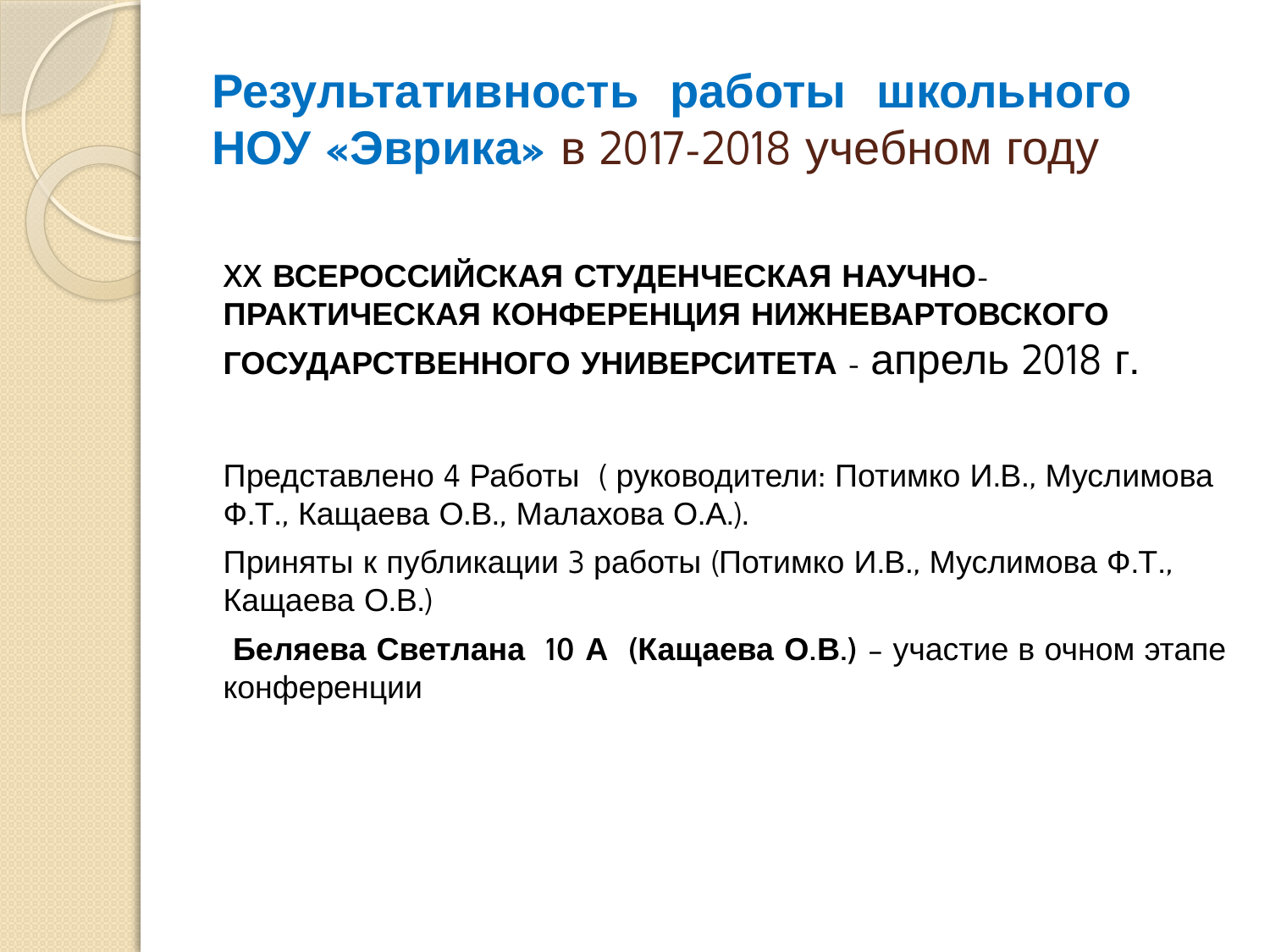

# Результативность  работы  школьного НОУ «Эврика» в 2017-2018 учебном году

XX ВСЕРОССИЙСКАЯ СТУДЕНЧЕСКАЯ НАУЧНО-ПРАКТИЧЕСКАЯ КОНФЕРЕНЦИЯ НИЖНЕВАРТОВСКОГО ГОСУДАРСТВЕННОГО УНИВЕРСИТЕТА - апрель 2018 г.

Представлено 4 Работы  ( руководители: Потимко И.В., Муслимова Ф.Т., Кащаева О.В., Малахова О.А.).
Приняты к публикации 3 работы (Потимко И.В., Муслимова Ф.Т., Кащаева О.В.)
 Беляева Светлана  10 А  (Кащаева О.В.) – участие в очном этапе конференции